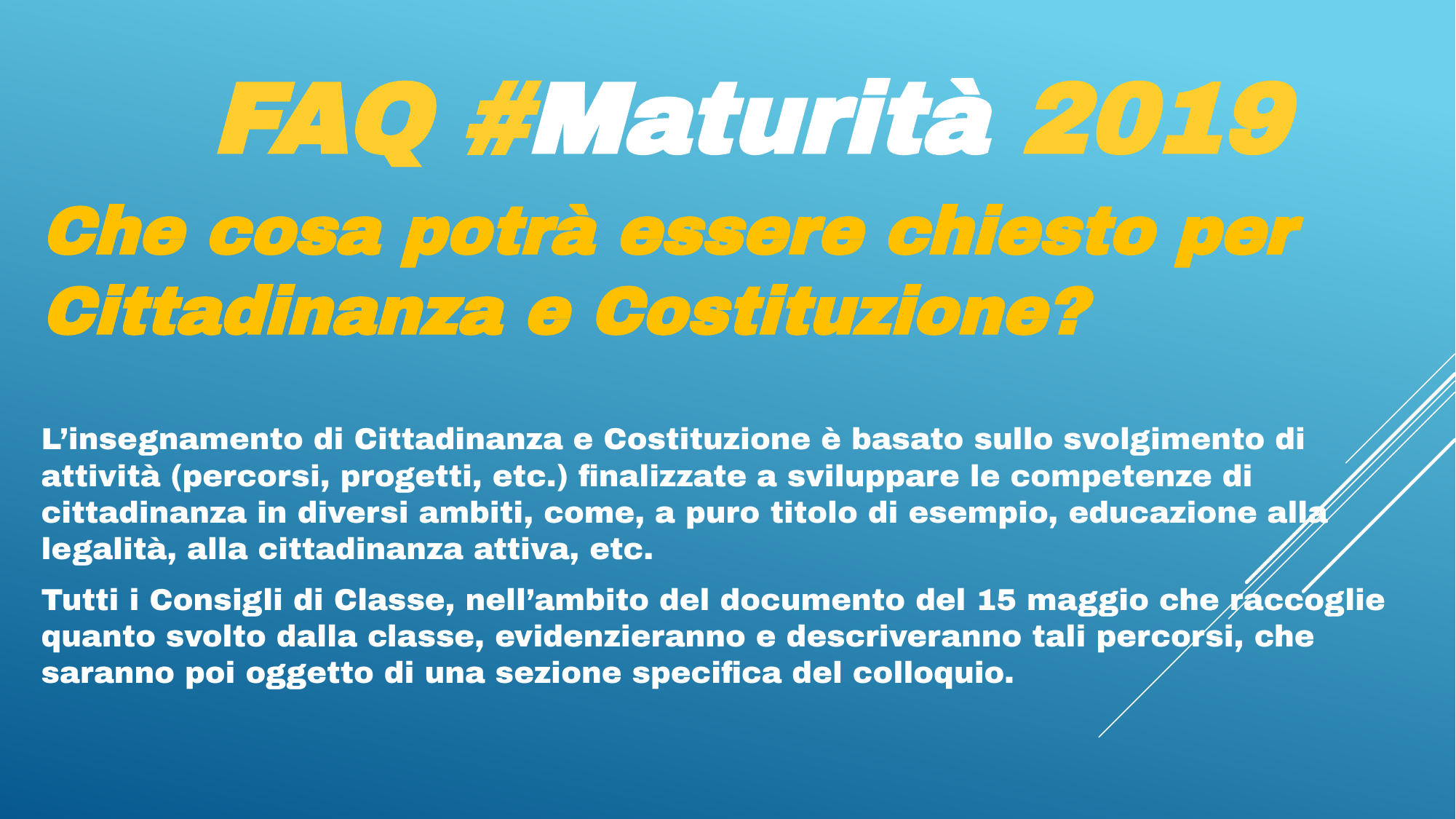

# FAQ #Maturità 2019
Che cosa potrà essere chiesto per Cittadinanza e Costituzione?
L’insegnamento di Cittadinanza e Costituzione è basato sullo svolgimento di attività (percorsi, progetti, etc.) finalizzate a sviluppare le competenze di cittadinanza in diversi ambiti, come, a puro titolo di esempio, educazione alla legalità, alla cittadinanza attiva, etc.
Tutti i Consigli di Classe, nell’ambito del documento del 15 maggio che raccoglie quanto svolto dalla classe, evidenzieranno e descriveranno tali percorsi, che saranno poi oggetto di una sezione specifica del colloquio.